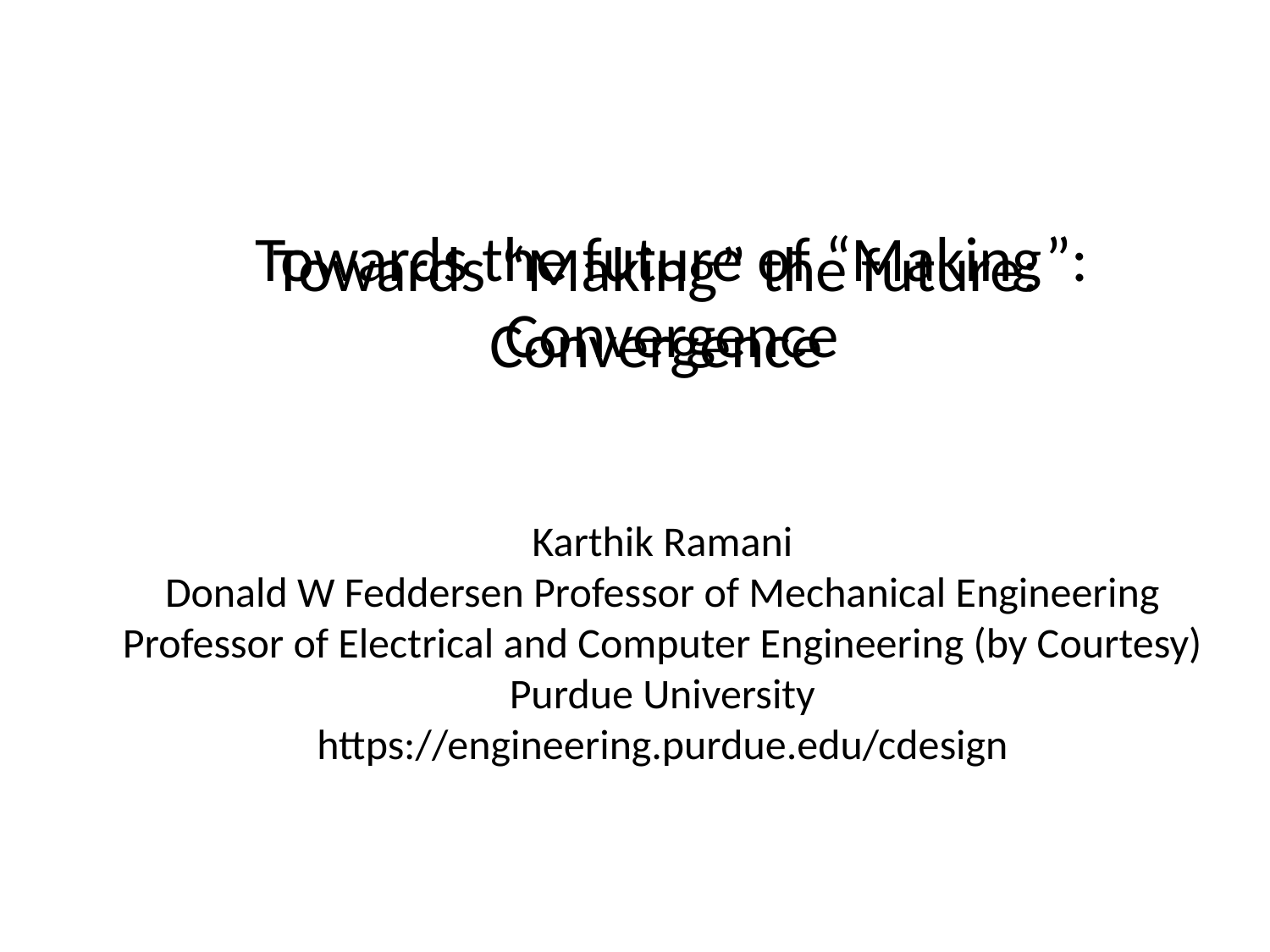

Towards the future of “Making”: Convergence
Towards “Making” the future: Convergence
Karthik Ramani
Donald W Feddersen Professor of Mechanical Engineering
Professor of Electrical and Computer Engineering (by Courtesy)
Purdue University
https://engineering.purdue.edu/cdesign